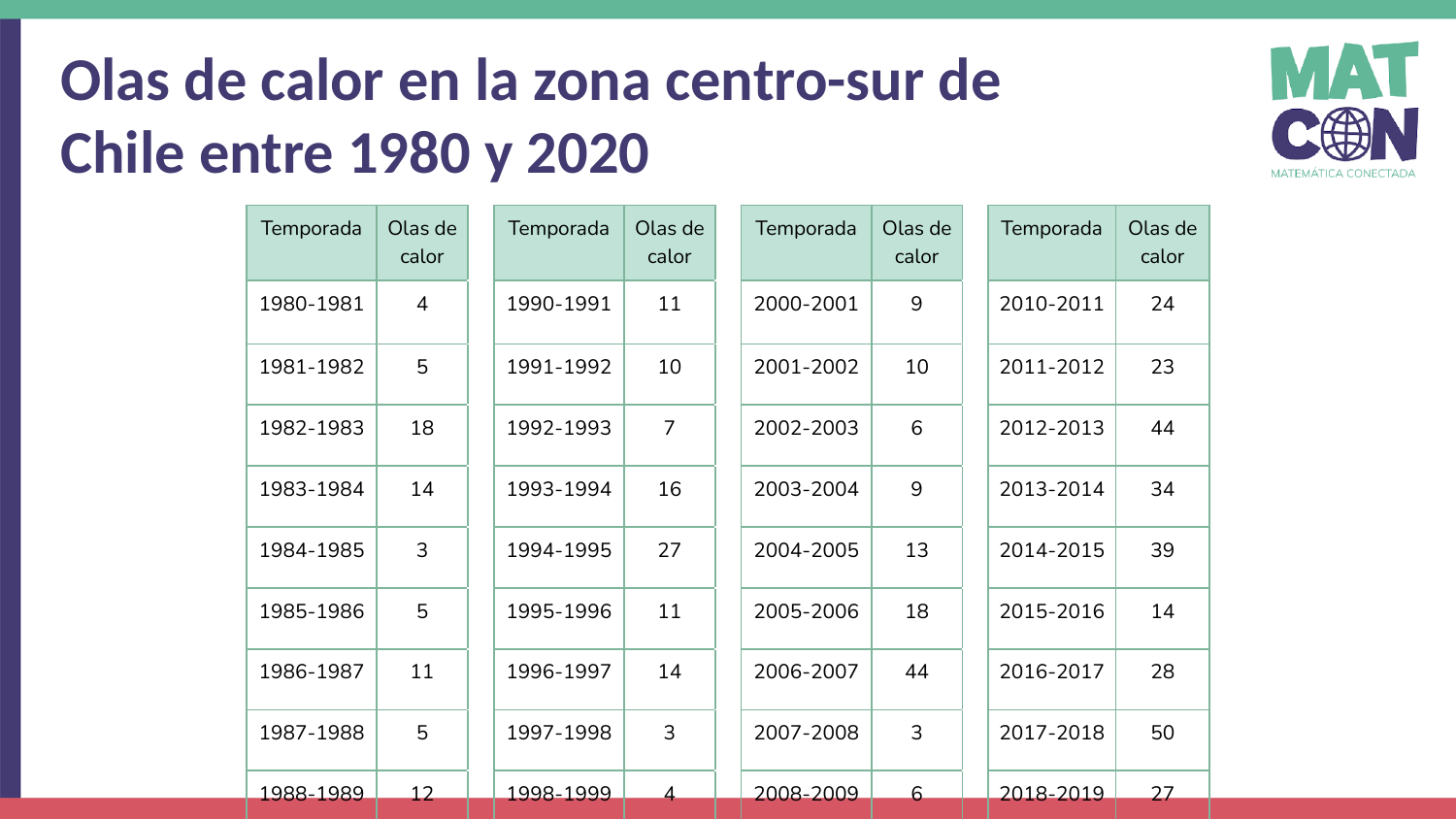

Olas de calor en la zona centro-sur de Chile entre 1980 y 2020
| Temporada | Olas de calor |  | Temporada | Olas de calor |  | Temporada | Olas de calor |  | Temporada | Olas de calor |
| --- | --- | --- | --- | --- | --- | --- | --- | --- | --- | --- |
| 1980-1981 | 4 |  | 1990-1991 | 11 |  | 2000-2001 | 9 |  | 2010-2011 | 24 |
| 1981-1982 | 5 |  | 1991-1992 | 10 |  | 2001-2002 | 10 |  | 2011-2012 | 23 |
| 1982-1983 | 18 |  | 1992-1993 | 7 |  | 2002-2003 | 6 |  | 2012-2013 | 44 |
| 1983-1984 | 14 |  | 1993-1994 | 16 |  | 2003-2004 | 9 |  | 2013-2014 | 34 |
| 1984-1985 | 3 |  | 1994-1995 | 27 |  | 2004-2005 | 13 |  | 2014-2015 | 39 |
| 1985-1986 | 5 |  | 1995-1996 | 11 |  | 2005-2006 | 18 |  | 2015-2016 | 14 |
| 1986-1987 | 11 |  | 1996-1997 | 14 |  | 2006-2007 | 44 |  | 2016-2017 | 28 |
| 1987-1988 | 5 |  | 1997-1998 | 3 |  | 2007-2008 | 3 |  | 2017-2018 | 50 |
| 1988-1989 | 12 |  | 1998-1999 | 4 |  | 2008-2009 | 6 |  | 2018-2019 | 27 |
| 1989-1990 | 3 |  | 1999-2000 | 18 |  | 2009-2010 | 31 |  | 2019-2020 | 40 |